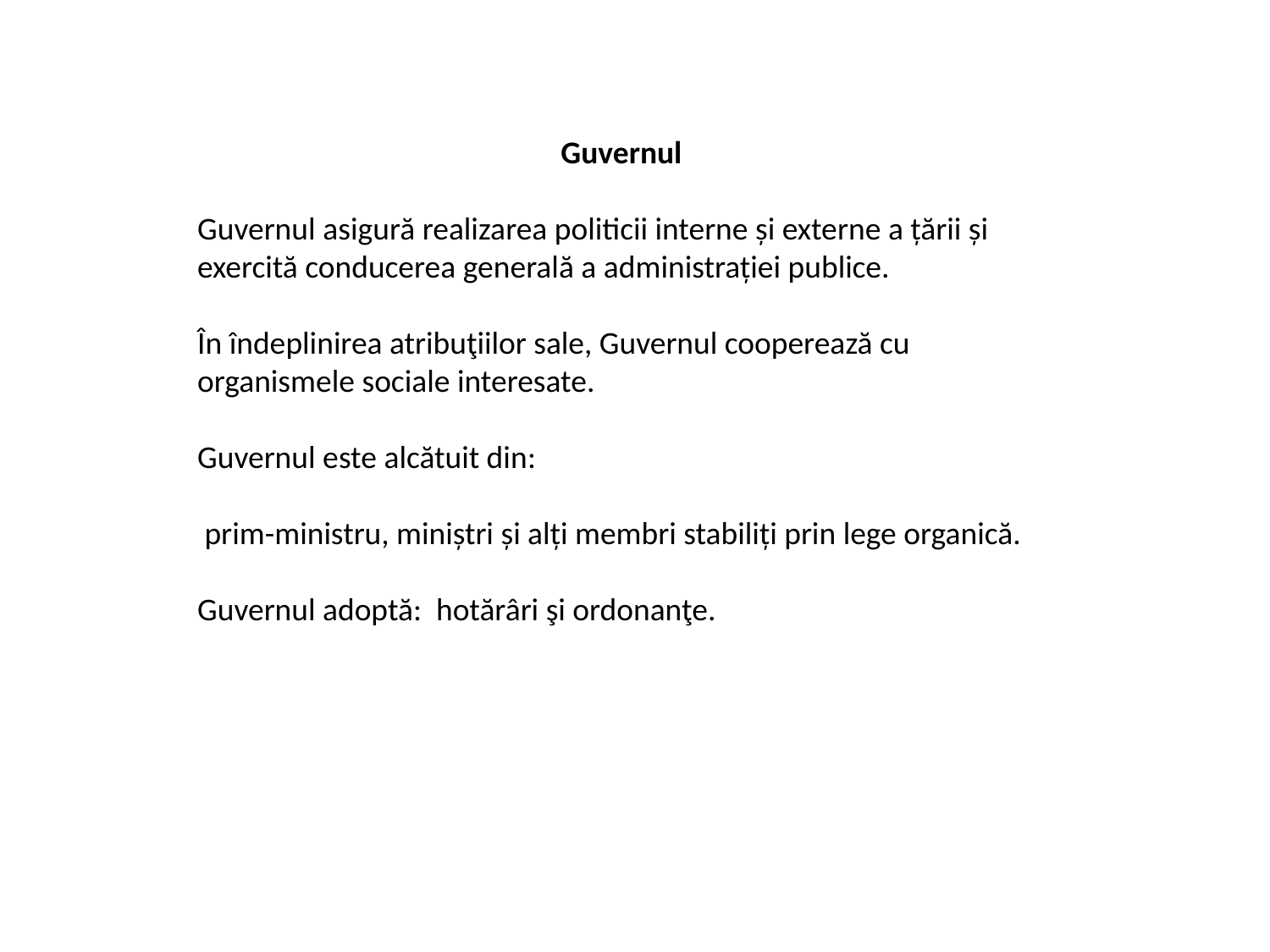

Guvernul

Guvernul asigură realizarea politicii interne şi externe a ţării şi exercită conducerea generală a administraţiei publice.

În îndeplinirea atribuţiilor sale, Guvernul cooperează cu organismele sociale interesate.

Guvernul este alcătuit din:

 prim-ministru, miniştri şi alţi membri stabiliţi prin lege organică.

Guvernul adoptă:  hotărâri şi ordonanţe.